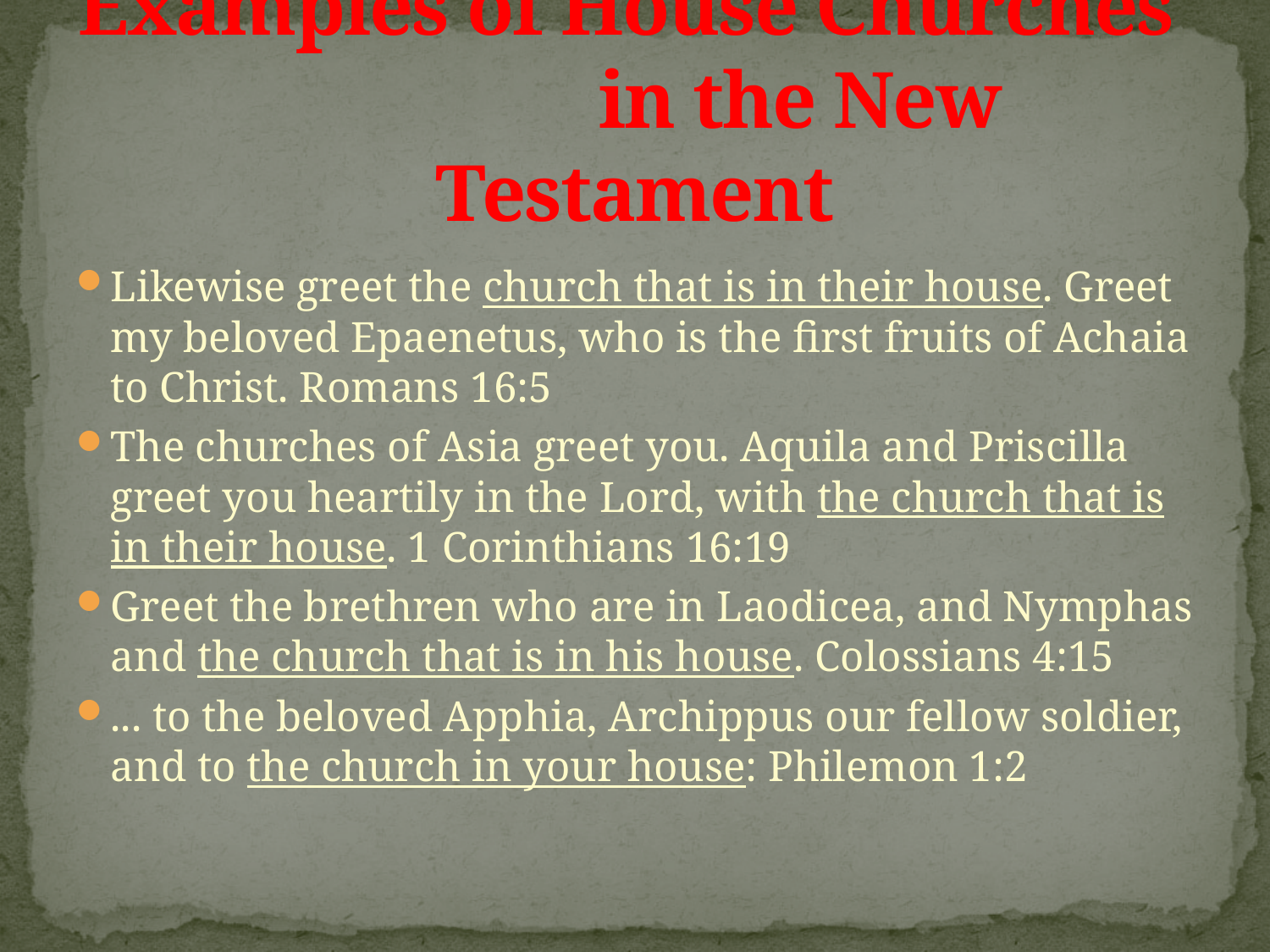

# Examples of House Churches                    in the New Testament
Likewise greet the church that is in their house. Greet my beloved Epaenetus, who is the first fruits of Achaia to Christ. Romans 16:5
The churches of Asia greet you. Aquila and Priscilla greet you heartily in the Lord, with the church that is in their house. 1 Corinthians 16:19
Greet the brethren who are in Laodicea, and Nymphas and the church that is in his house. Colossians 4:15
... to the beloved Apphia, Archippus our fellow soldier, and to the church in your house: Philemon 1:2